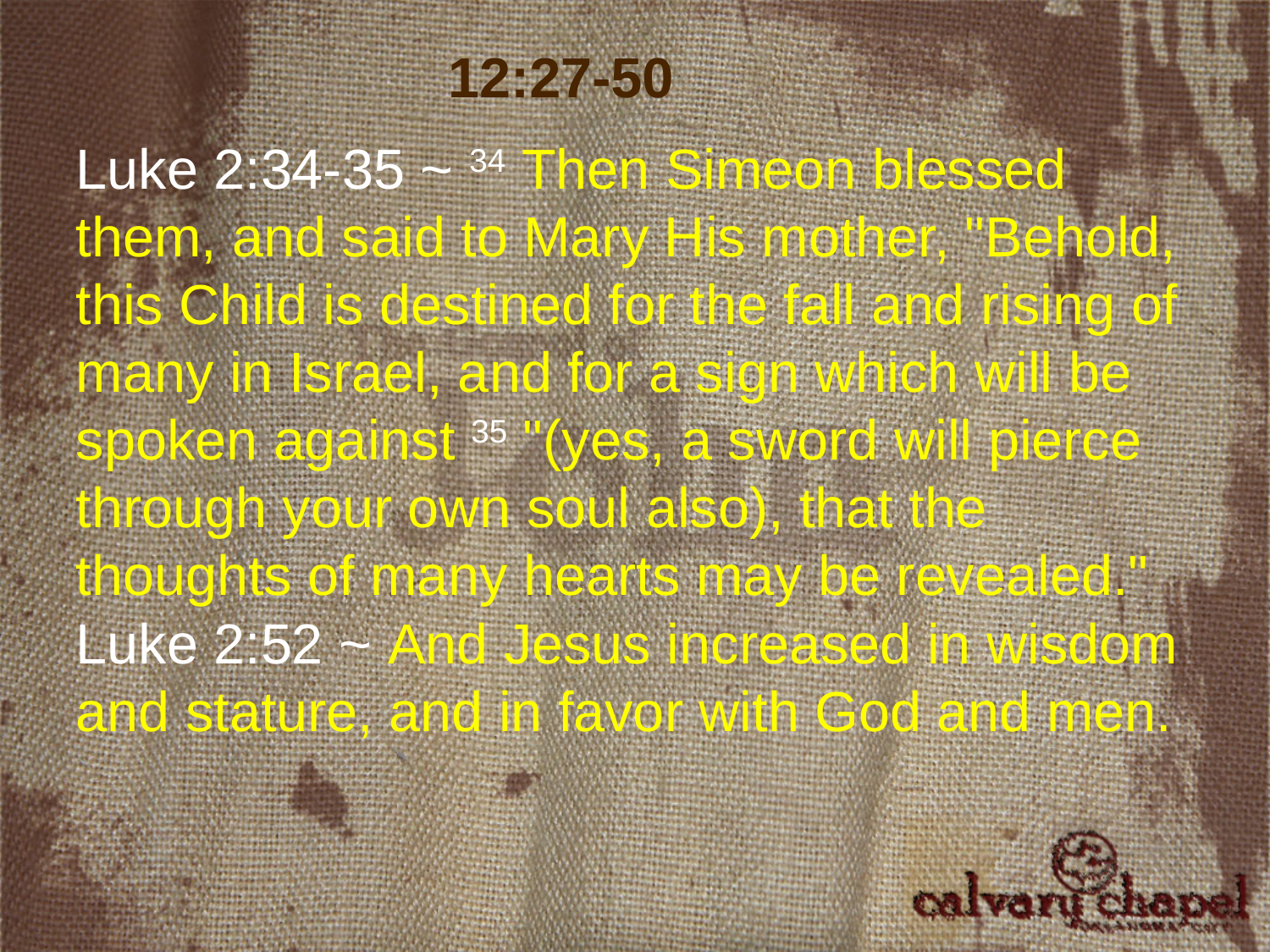

12:27-50
Luke 2:34-35 ~ 34 Then Simeon blessed them, and said to Mary His mother, "Behold, this Child is destined for the fall and rising of many in Israel, and for a sign which will be spoken against 35 "(yes, a sword will pierce through your own soul also), that the thoughts of many hearts may be revealed."
Luke 2:52 ~ And Jesus increased in wisdom and stature, and in favor with God and men.